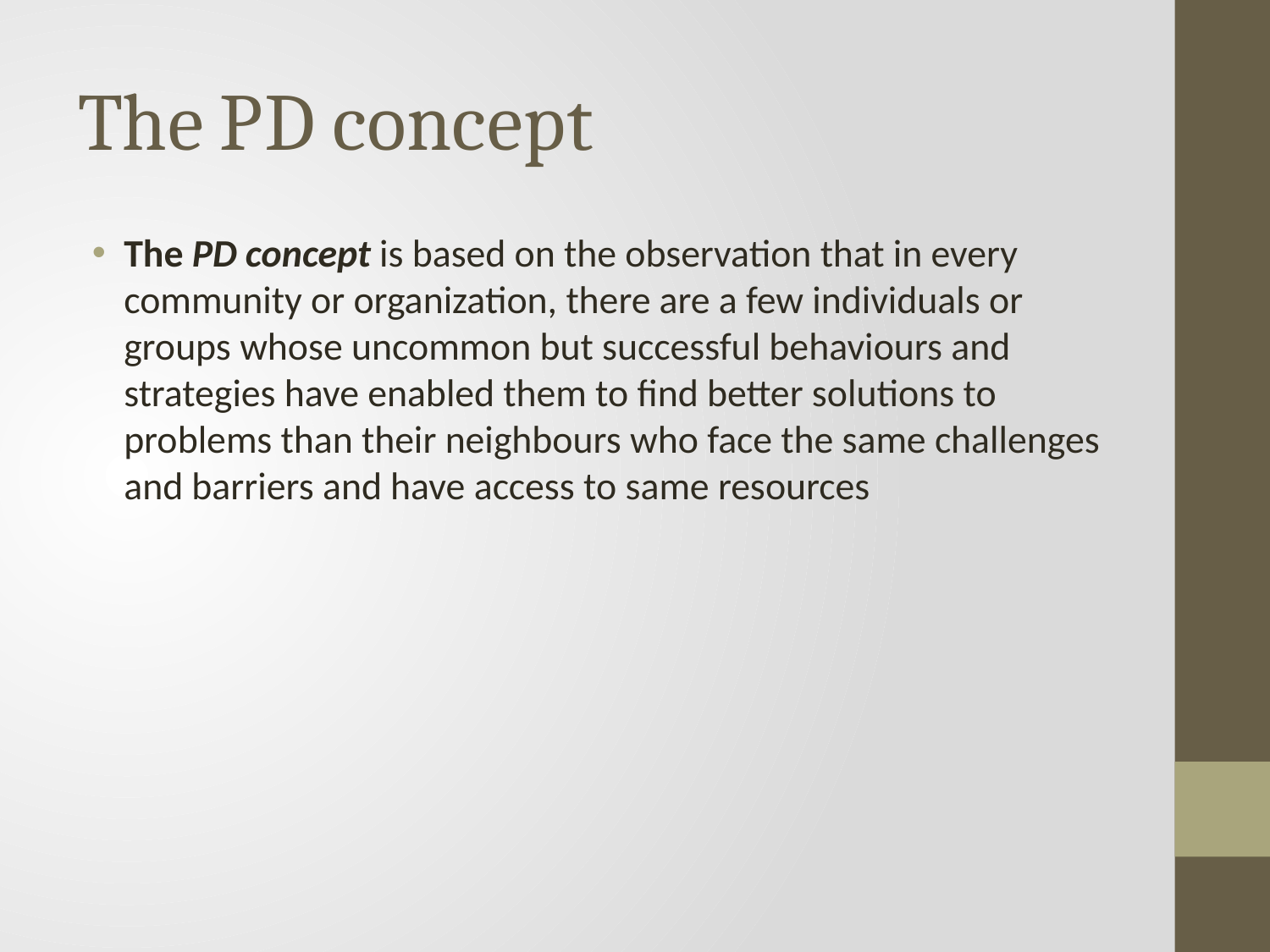

# The PD concept
The PD concept is based on the observation that in every community or organization, there are a few individuals or groups whose uncommon but successful behaviours and strategies have enabled them to find better solutions to problems than their neighbours who face the same challenges and barriers and have access to same resources